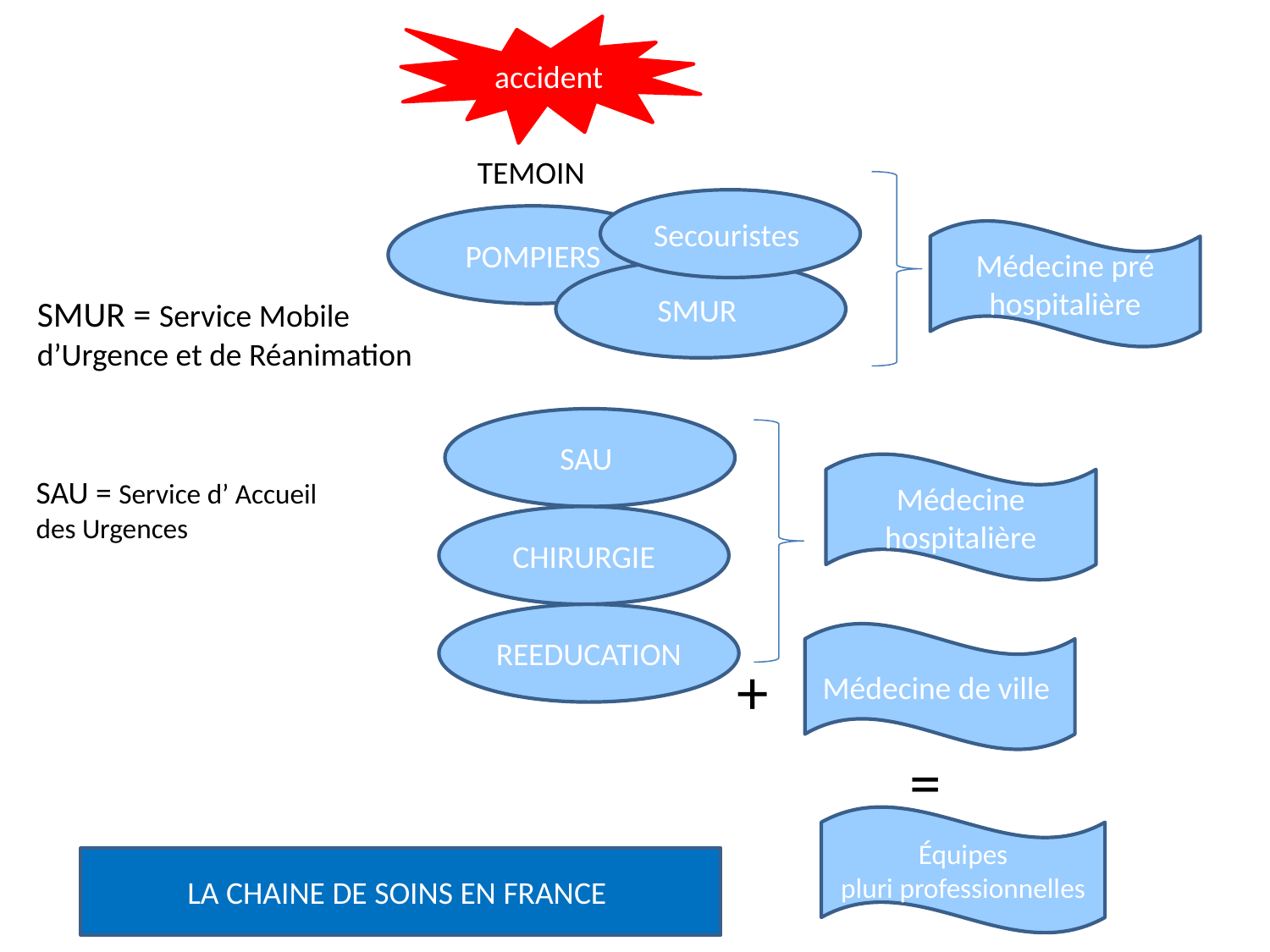

accident
TEMOIN

Secouristes
POMPIERS
Médecine pré hospitalière
SMUR
SMUR = Service Mobile
d’Urgence et de Réanimation

SAU

Médecine hospitalière
SAU = Service d’ Accueil
des Urgences
CHIRURGIE
REEDUCATION
Médecine de ville
+
=
Équipes
pluri professionnelles
LA CHAINE DE SOINS EN FRANCE